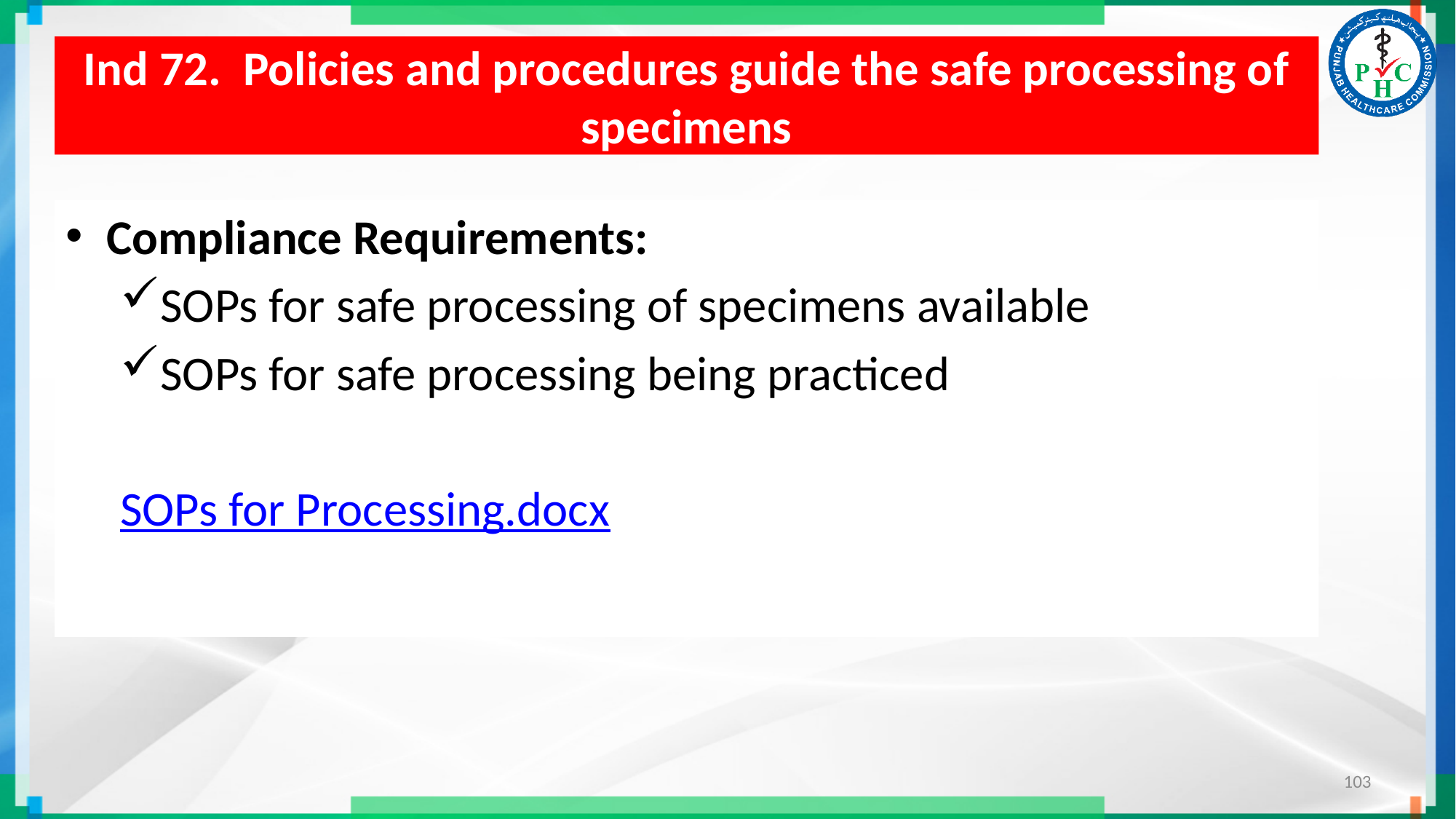

# Ind 72.  Policies and procedures guide the safe processing of specimens
Compliance Requirements:
SOPs for safe processing of specimens available
SOPs for safe processing being practiced

SOPs for Processing.docx

103